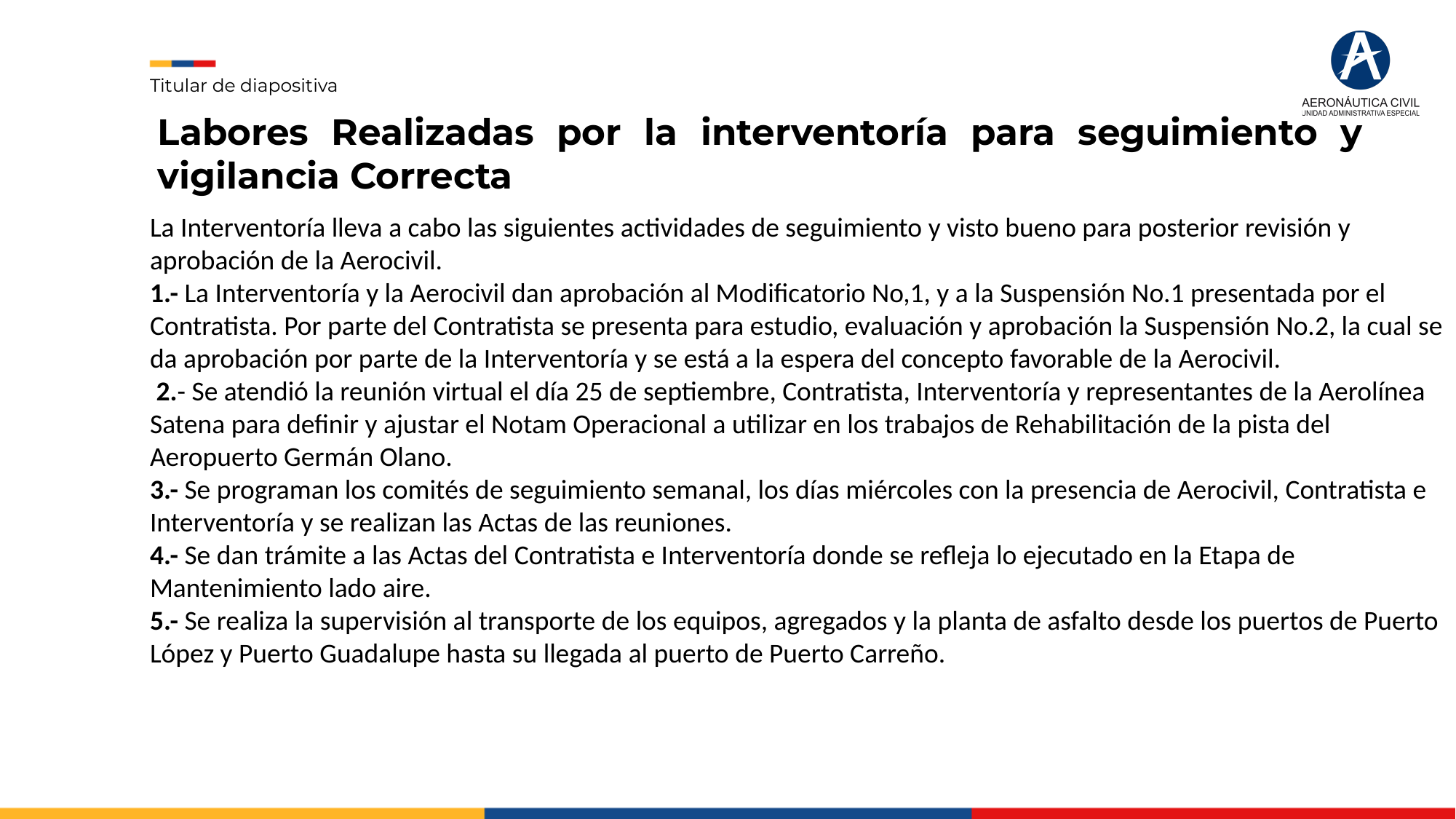

Titular de diapositiva
Labores Realizadas por la interventoría para seguimiento y vigilancia Correcta
La Interventoría lleva a cabo las siguientes actividades de seguimiento y visto bueno para posterior revisión y aprobación de la Aerocivil.
1.- La Interventoría y la Aerocivil dan aprobación al Modificatorio No,1, y a la Suspensión No.1 presentada por el Contratista. Por parte del Contratista se presenta para estudio, evaluación y aprobación la Suspensión No.2, la cual se da aprobación por parte de la Interventoría y se está a la espera del concepto favorable de la Aerocivil.
 2.- Se atendió la reunión virtual el día 25 de septiembre, Contratista, Interventoría y representantes de la Aerolínea Satena para definir y ajustar el Notam Operacional a utilizar en los trabajos de Rehabilitación de la pista del Aeropuerto Germán Olano.
3.- Se programan los comités de seguimiento semanal, los días miércoles con la presencia de Aerocivil, Contratista e Interventoría y se realizan las Actas de las reuniones.
4.- Se dan trámite a las Actas del Contratista e Interventoría donde se refleja lo ejecutado en la Etapa de Mantenimiento lado aire.
5.- Se realiza la supervisión al transporte de los equipos, agregados y la planta de asfalto desde los puertos de Puerto López y Puerto Guadalupe hasta su llegada al puerto de Puerto Carreño.